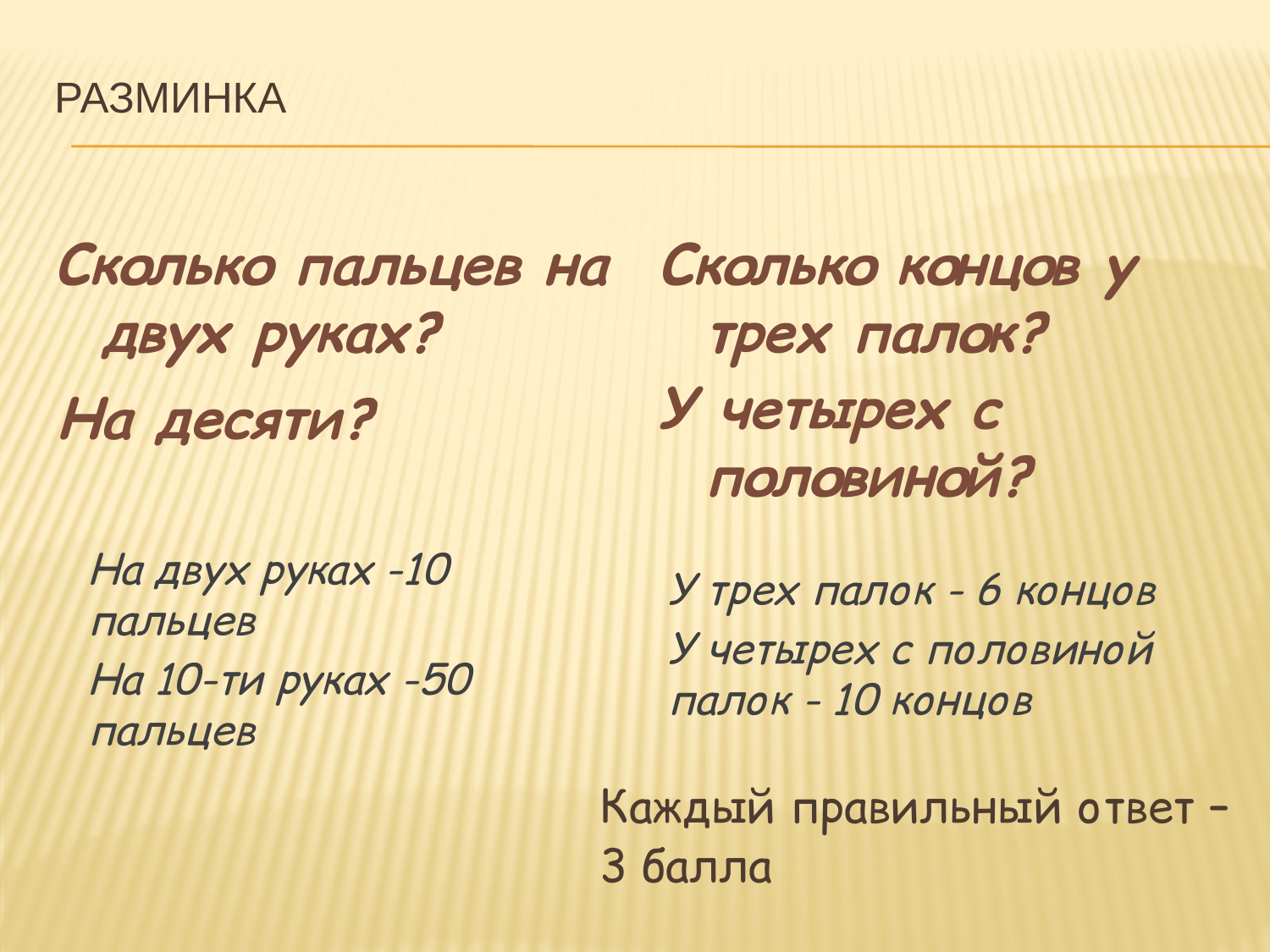

# Разминка
Сколько пальцев на двух руках?
Сколько концов у трех палок?
У четырех с половиной?

На десяти?
На двух руках -10 пальцев
На 10-ти руках -50 пальцев
У трех палок - 6 концов
У четырех с половиной палок - 10 концов
	Каждый правильный ответ – 3 балла